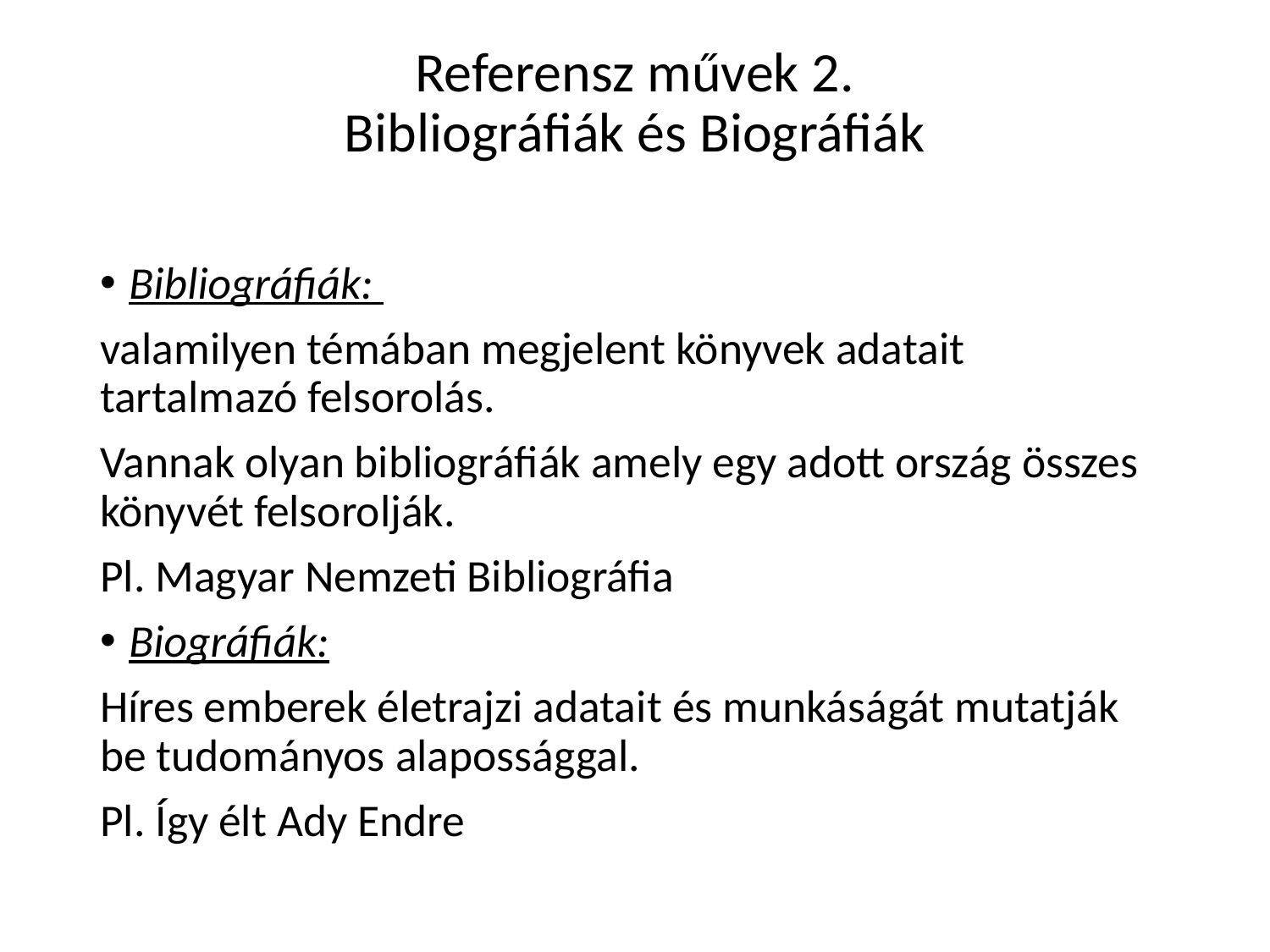

# Referensz művek 2. Bibliográfiák és Biográfiák
Bibliográfiák:
valamilyen témában megjelent könyvek adatait tartalmazó felsorolás.
Vannak olyan bibliográfiák amely egy adott ország összes könyvét felsorolják.
Pl. Magyar Nemzeti Bibliográfia
Biográfiák:
Híres emberek életrajzi adatait és munkáságát mutatják be tudományos alapossággal.
Pl. Így élt Ady Endre